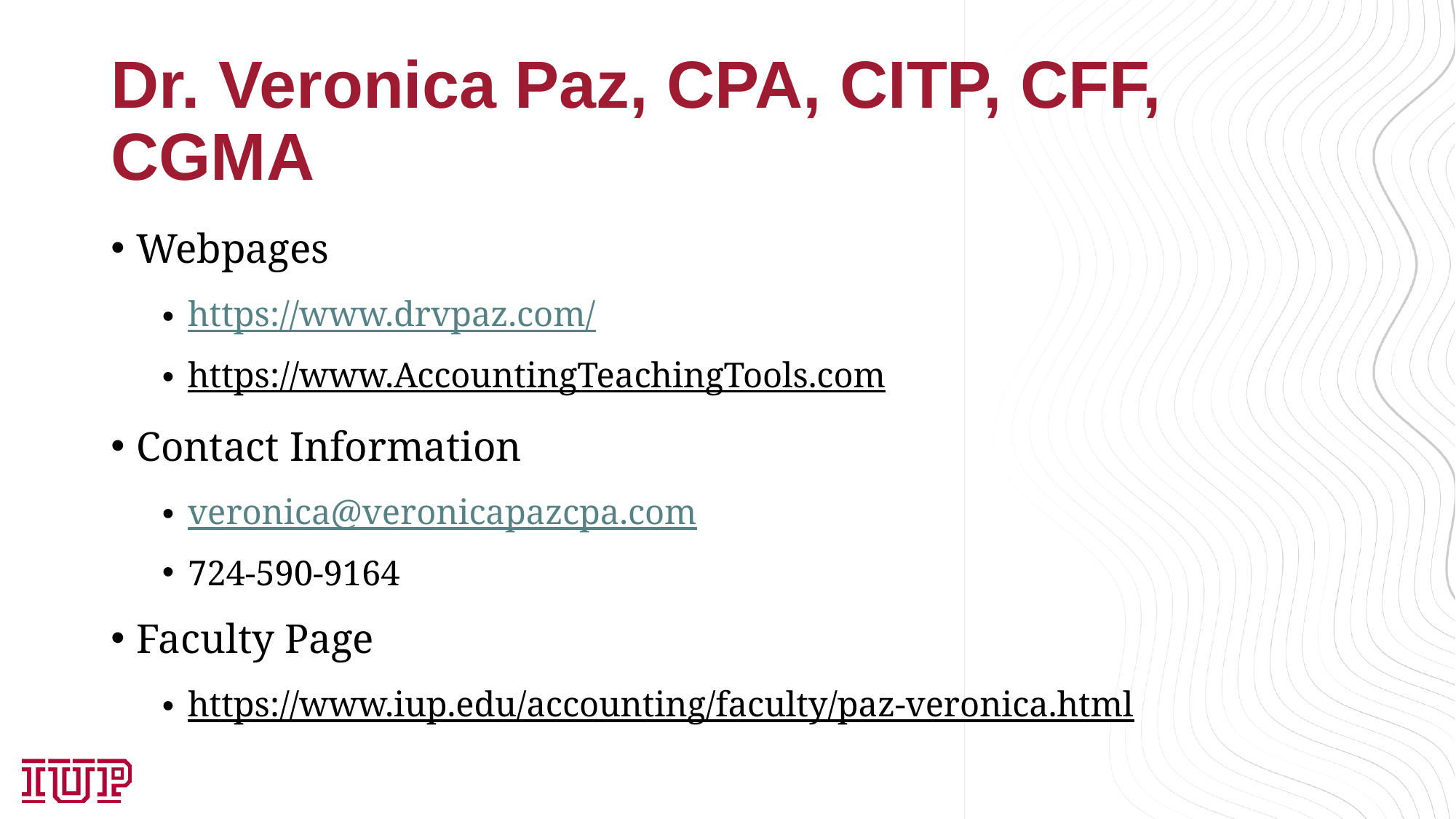

# Dr. Veronica Paz, CPA, CITP, CFF, CGMA
Webpages
https://www.drvpaz.com/
https://www.AccountingTeachingTools.com
Contact Information
veronica@veronicapazcpa.com
724-590-9164
Faculty Page
https://www.iup.edu/accounting/faculty/paz-veronica.html